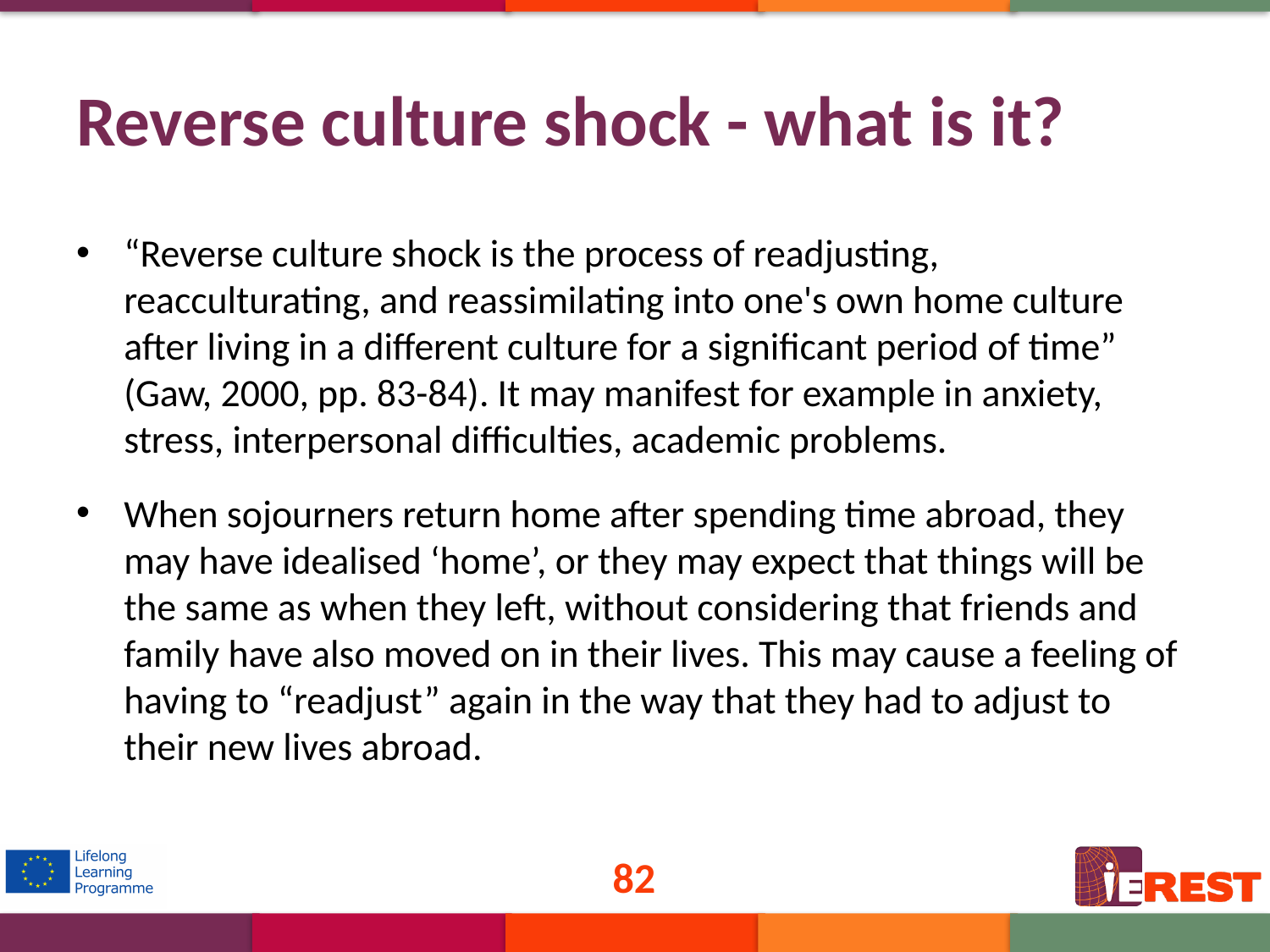

# Reverse culture shock - what is it?
“Reverse culture shock is the process of readjusting, reacculturating, and reassimilating into one's own home culture after living in a different culture for a significant period of time” (Gaw, 2000, pp. 83-84). It may manifest for example in anxiety, stress, interpersonal difficulties, academic problems.

When sojourners return home after spending time abroad, they may have idealised ‘home’, or they may expect that things will be the same as when they left, without considering that friends and family have also moved on in their lives. This may cause a feeling of having to “readjust” again in the way that they had to adjust to their new lives abroad.
82